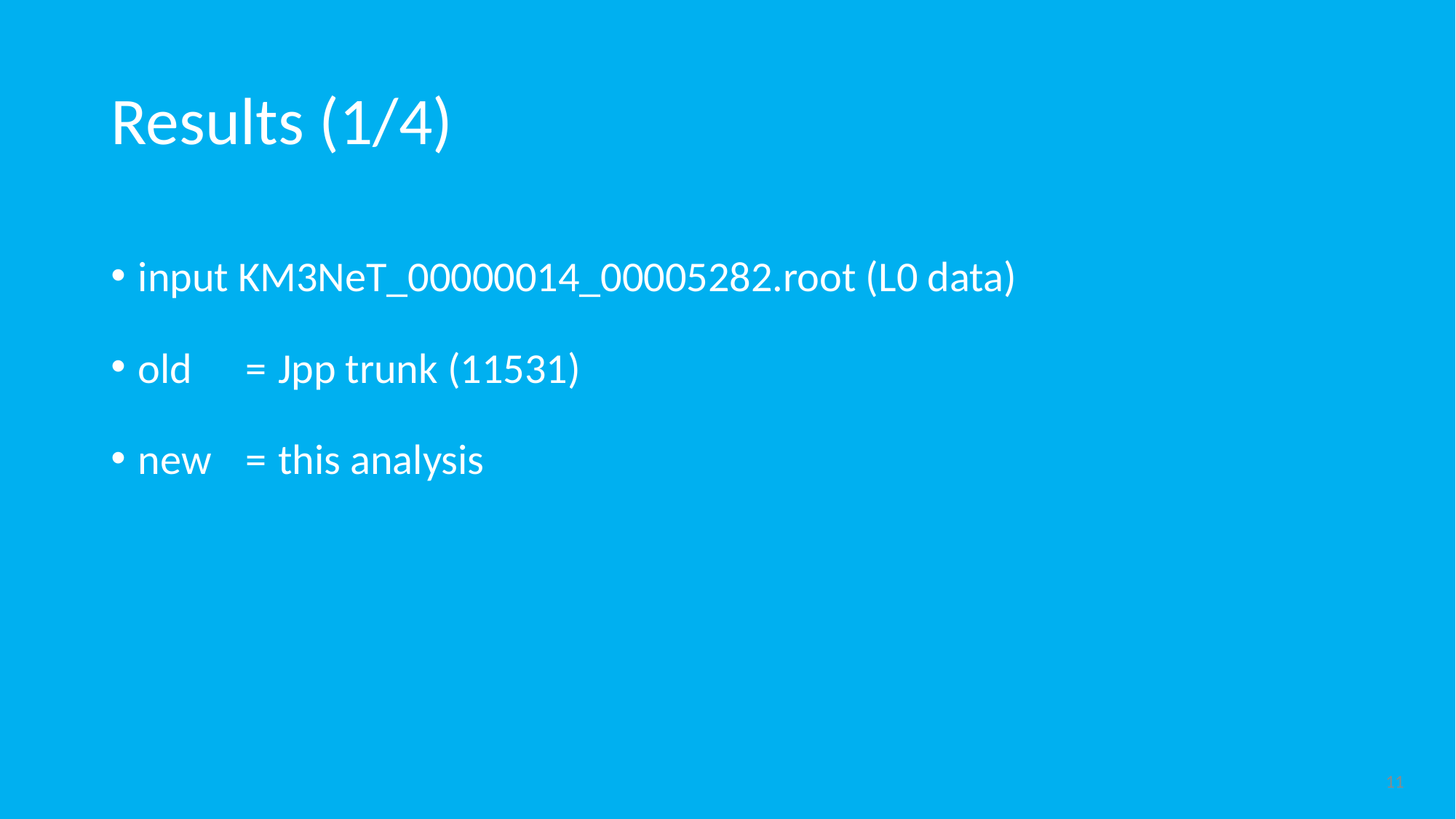

# Results (1/4)
input KM3NeT_00000014_00005282.root (L0 data)
old	=	Jpp trunk (11531)
new	=	this analysis
11